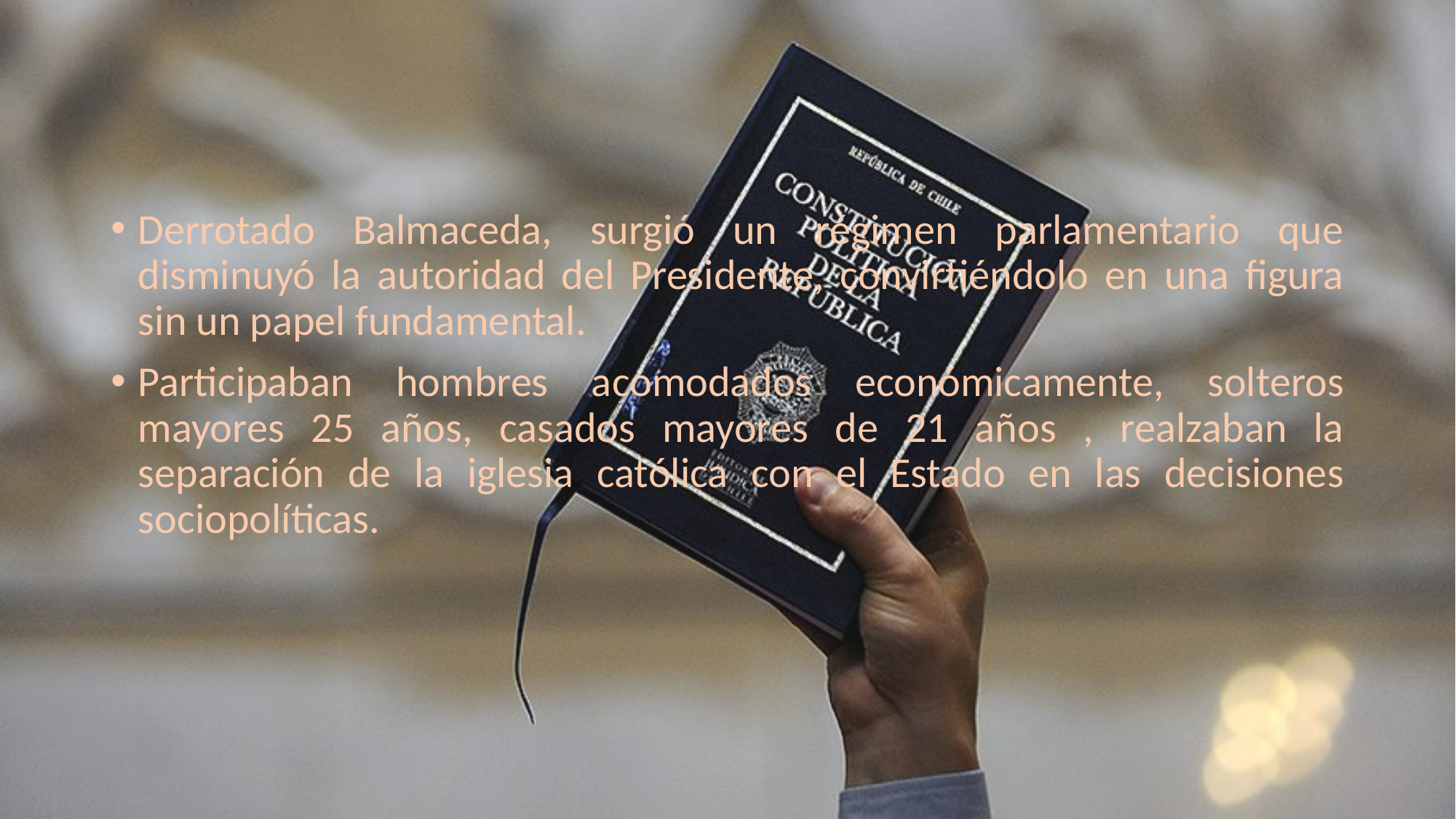

#
Derrotado Balmaceda, surgió un régimen parlamentario que disminuyó la autoridad del Presidente, convirtiéndolo en una figura sin un papel fundamental.
Participaban hombres acomodados económicamente, solteros mayores 25 años, casados mayores de 21 años , realzaban la separación de la iglesia católica con el Estado en las decisiones sociopolíticas.